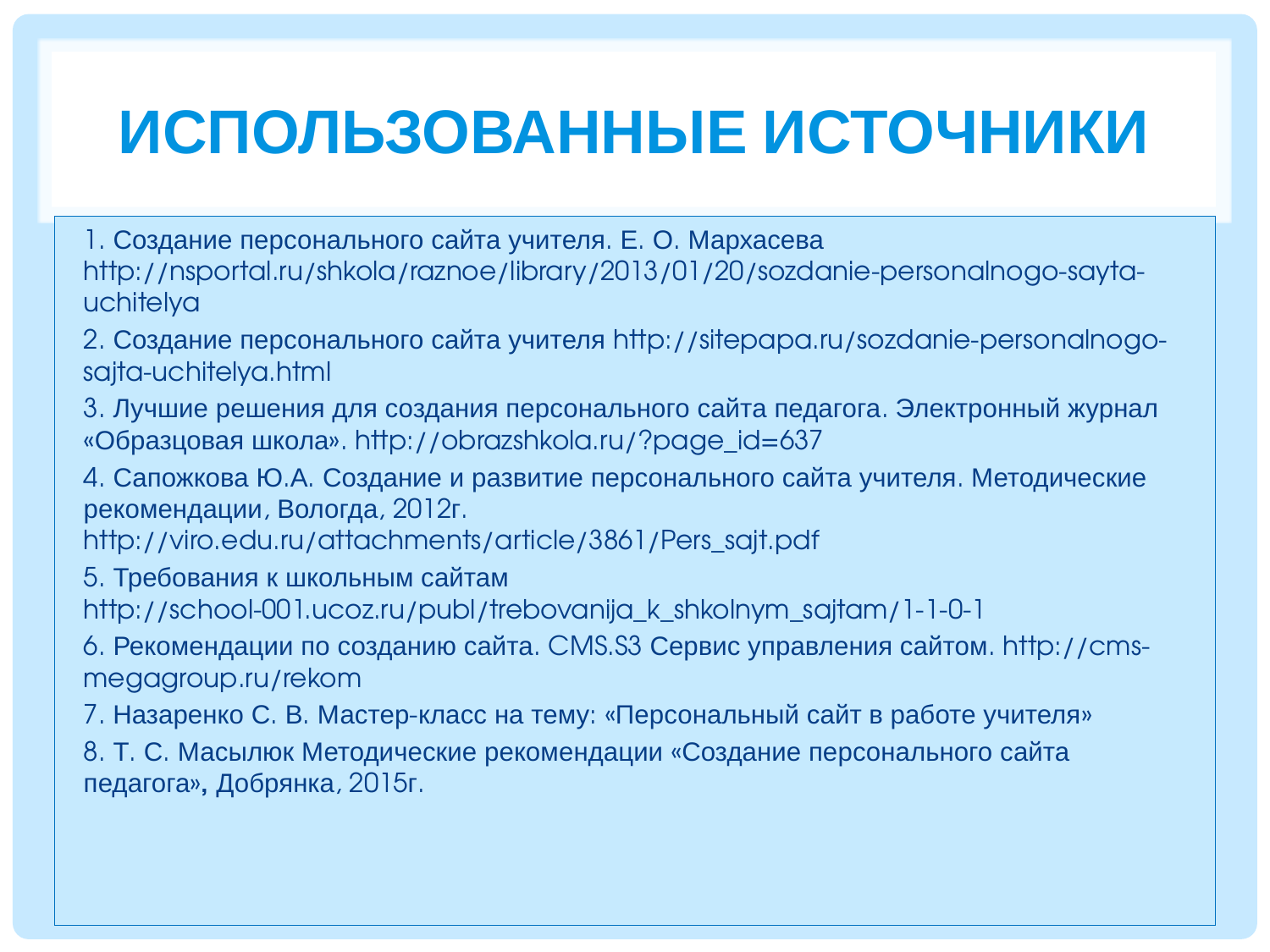

# Использованные Источники
1. Создание персонального сайта учителя. Е. О. Мархасева http://nsportal.ru/shkola/raznoe/library/2013/01/20/sozdanie-personalnogo-sayta-uchitelya
2. Создание персонального сайта учителя http://sitepapa.ru/sozdanie-personalnogo-sajta-uchitelya.html
3. Лучшие решения для создания персонального сайта педагога. Электронный журнал «Образцовая школа». http://obrazshkola.ru/?page_id=637
4. Сапожкова Ю.А. Создание и развитие персонального сайта учителя. Методические рекомендации, Вологда, 2012г. http://viro.edu.ru/attachments/article/3861/Pers_sajt.pdf
5. Требования к школьным сайтам http://school-001.ucoz.ru/publ/trebovanija_k_shkolnym_sajtam/1-1-0-1
6. Рекомендации по созданию сайта. CMS.S3 Сервис управления сайтом. http://cms-megagroup.ru/rekom
7. Назаренко С. В. Мастер-класс на тему: «Персональный сайт в работе учителя»
8. Т. С. Масылюк Методические рекомендации «Создание персонального сайта педагога», Добрянка, 2015г.